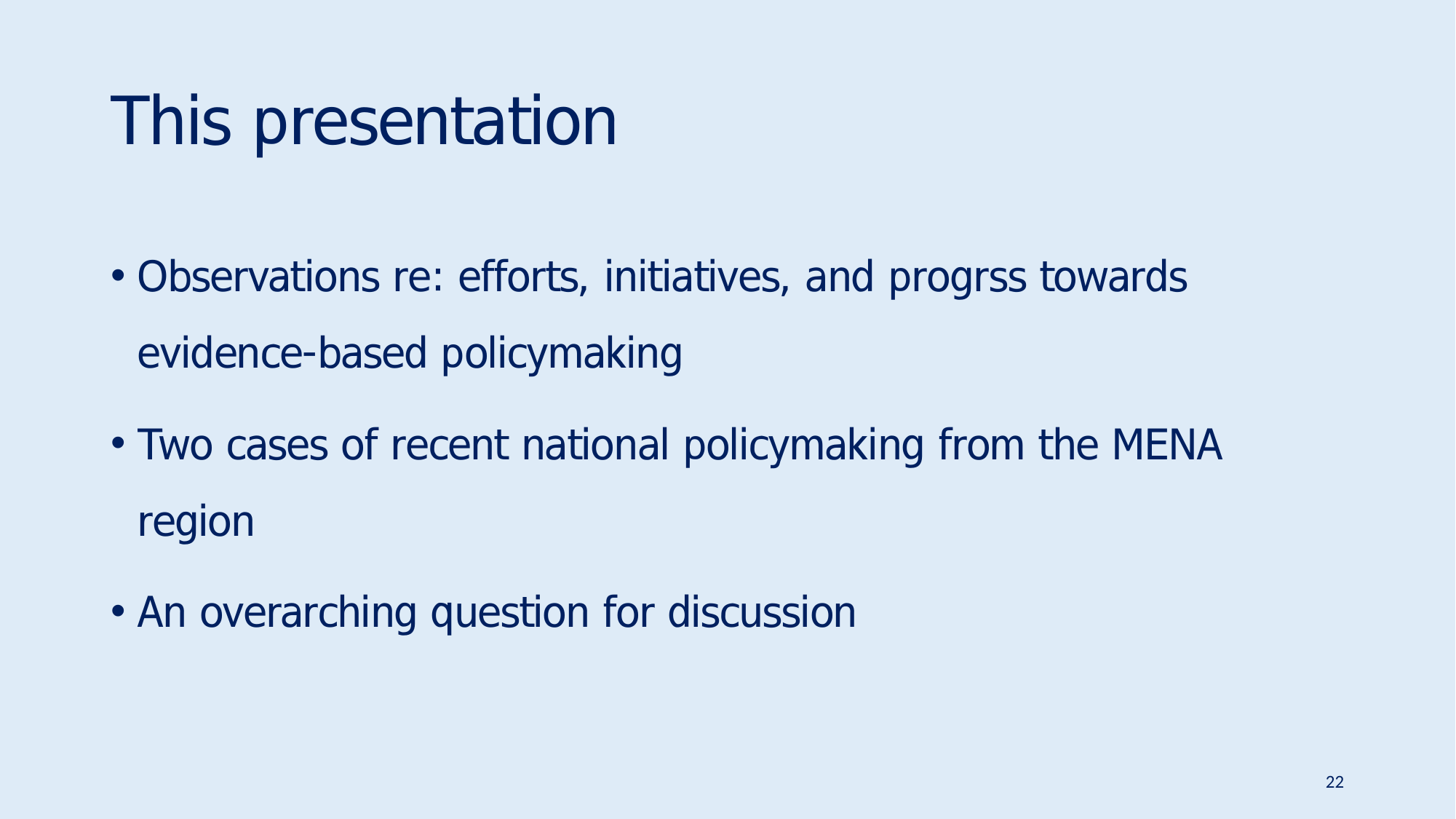

# This presentation
Observations re: efforts, initiatives, and progrss towards evidence-based policymaking
Two cases of recent national policymaking from the MENA region
An overarching question for discussion
22